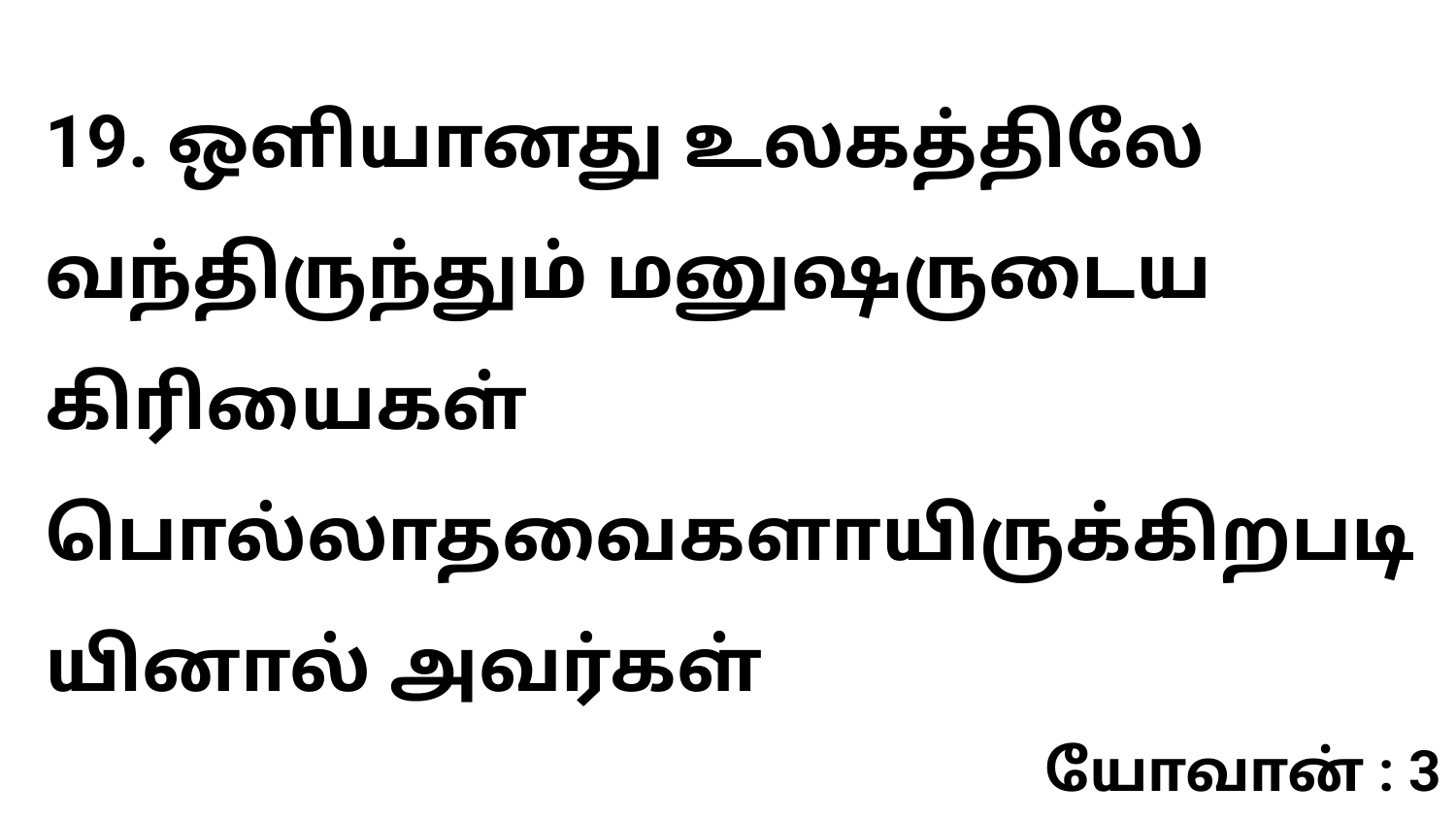

19. ஒளியானது உலகத்திலே வந்திருந்தும் மனுஷருடைய கிரியைகள் பொல்லாதவைகளாயிருக்கிறபடியினால் அவர்கள்
யோவான் : 3